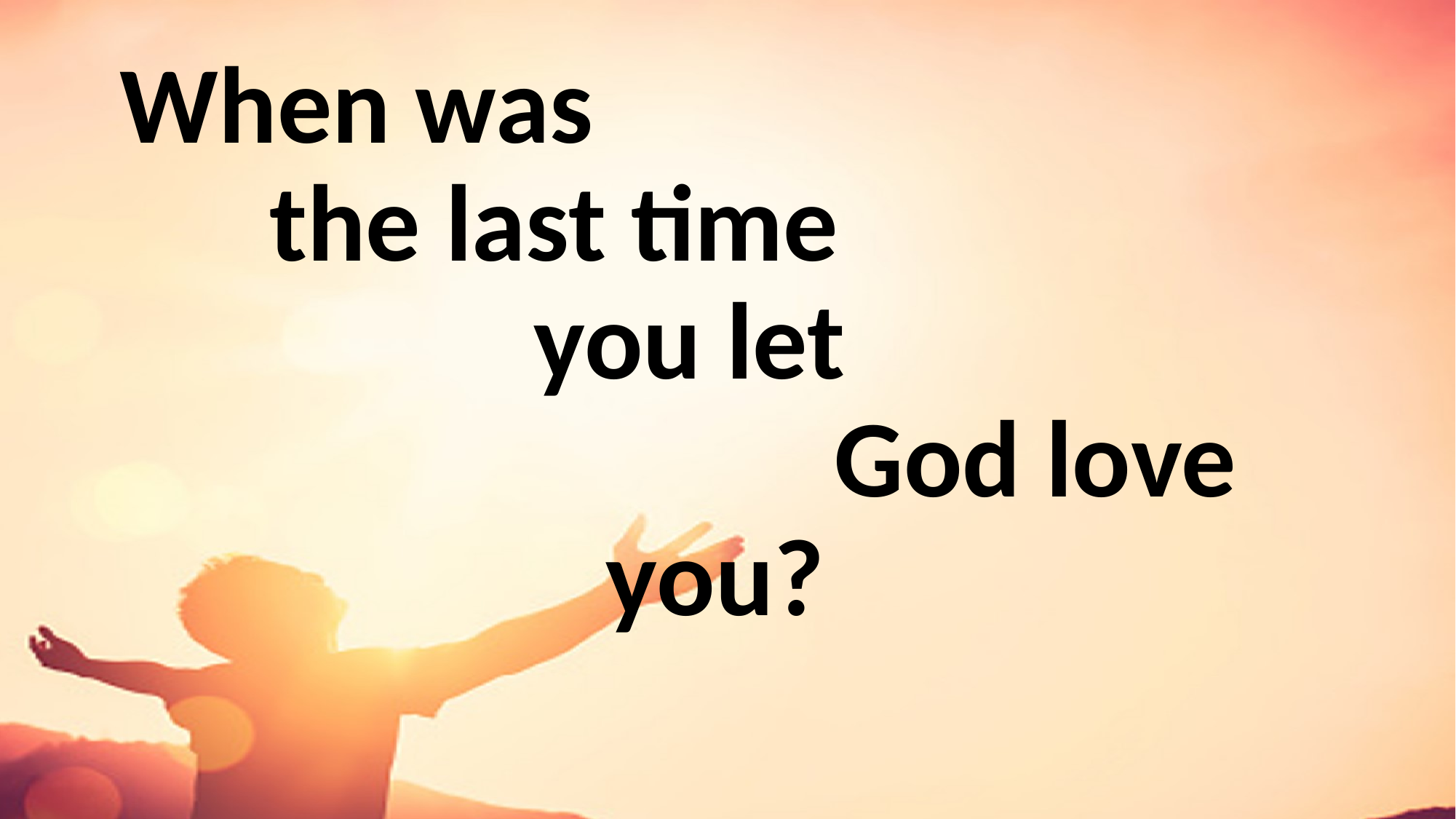

#
When was                                     the last time                                      you let                                              God love you?